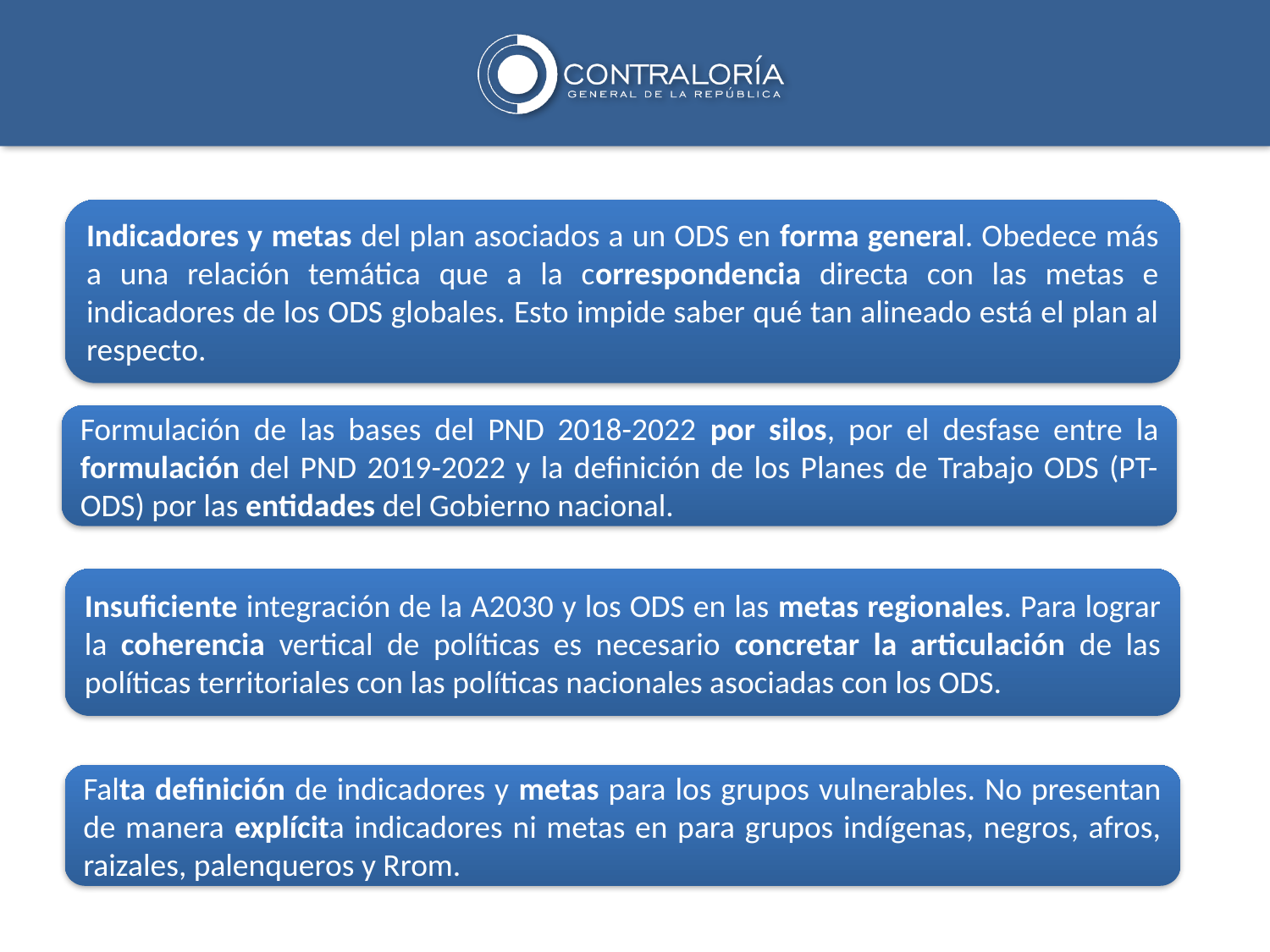

Indicadores y metas del plan asociados a un ODS en forma general. Obedece más a una relación temática que a la correspondencia directa con las metas e indicadores de los ODS globales. Esto impide saber qué tan alineado está el plan al respecto.
Formulación de las bases del PND 2018-2022 por silos, por el desfase entre la formulación del PND 2019-2022 y la definición de los Planes de Trabajo ODS (PT-ODS) por las entidades del Gobierno nacional.
Insuficiente integración de la A2030 y los ODS en las metas regionales. Para lograr la coherencia vertical de políticas es necesario concretar la articulación de las políticas territoriales con las políticas nacionales asociadas con los ODS.
Falta definición de indicadores y metas para los grupos vulnerables. No presentan de manera explícita indicadores ni metas en para grupos indígenas, negros, afros, raizales, palenqueros y Rrom.